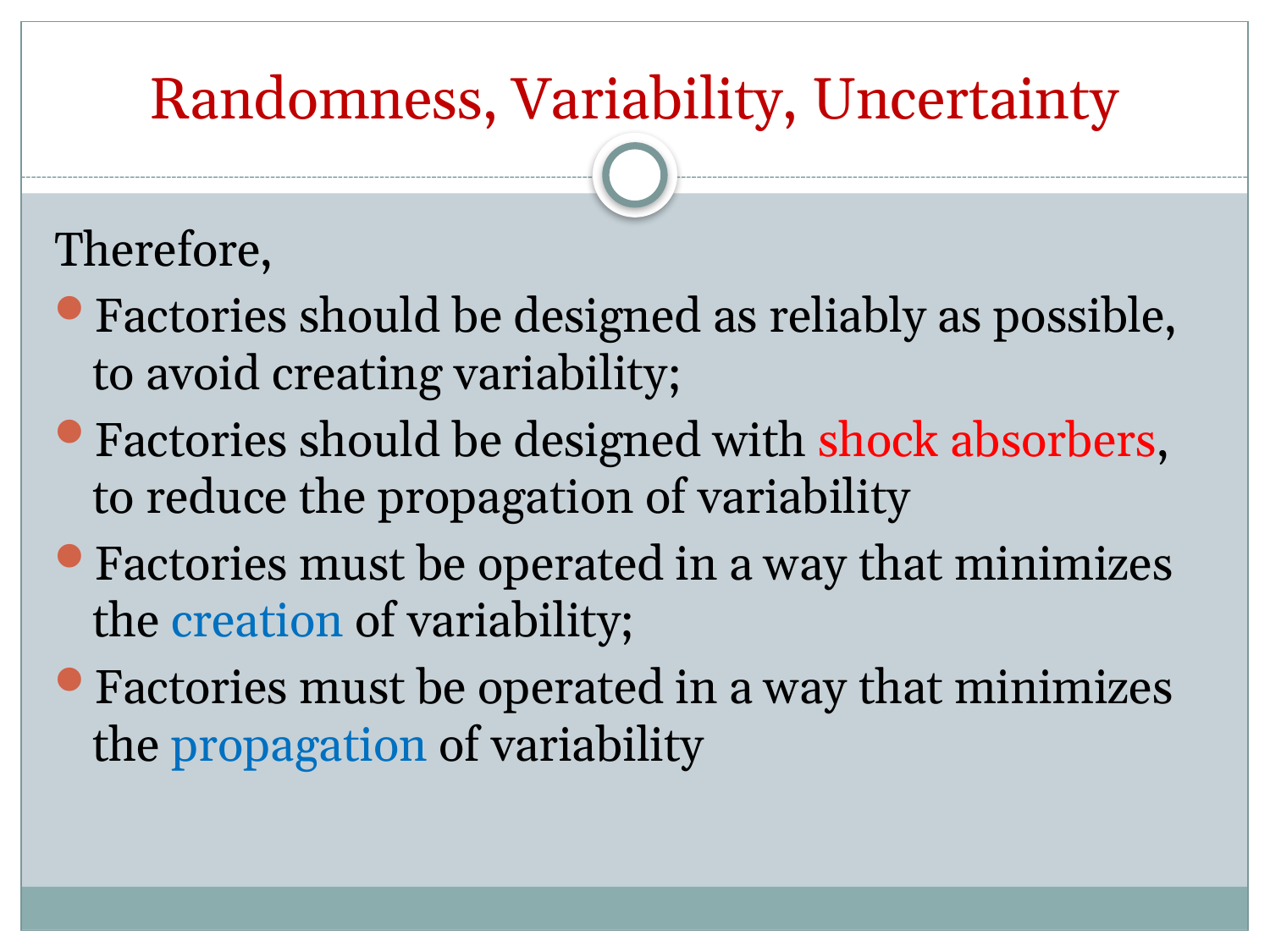

# Randomness, Variability, Uncertainty
Therefore,
Factories should be designed as reliably as possible, to avoid creating variability;
Factories should be designed with shock absorbers, to reduce the propagation of variability
Factories must be operated in a way that minimizes the creation of variability;
Factories must be operated in a way that minimizes the propagation of variability